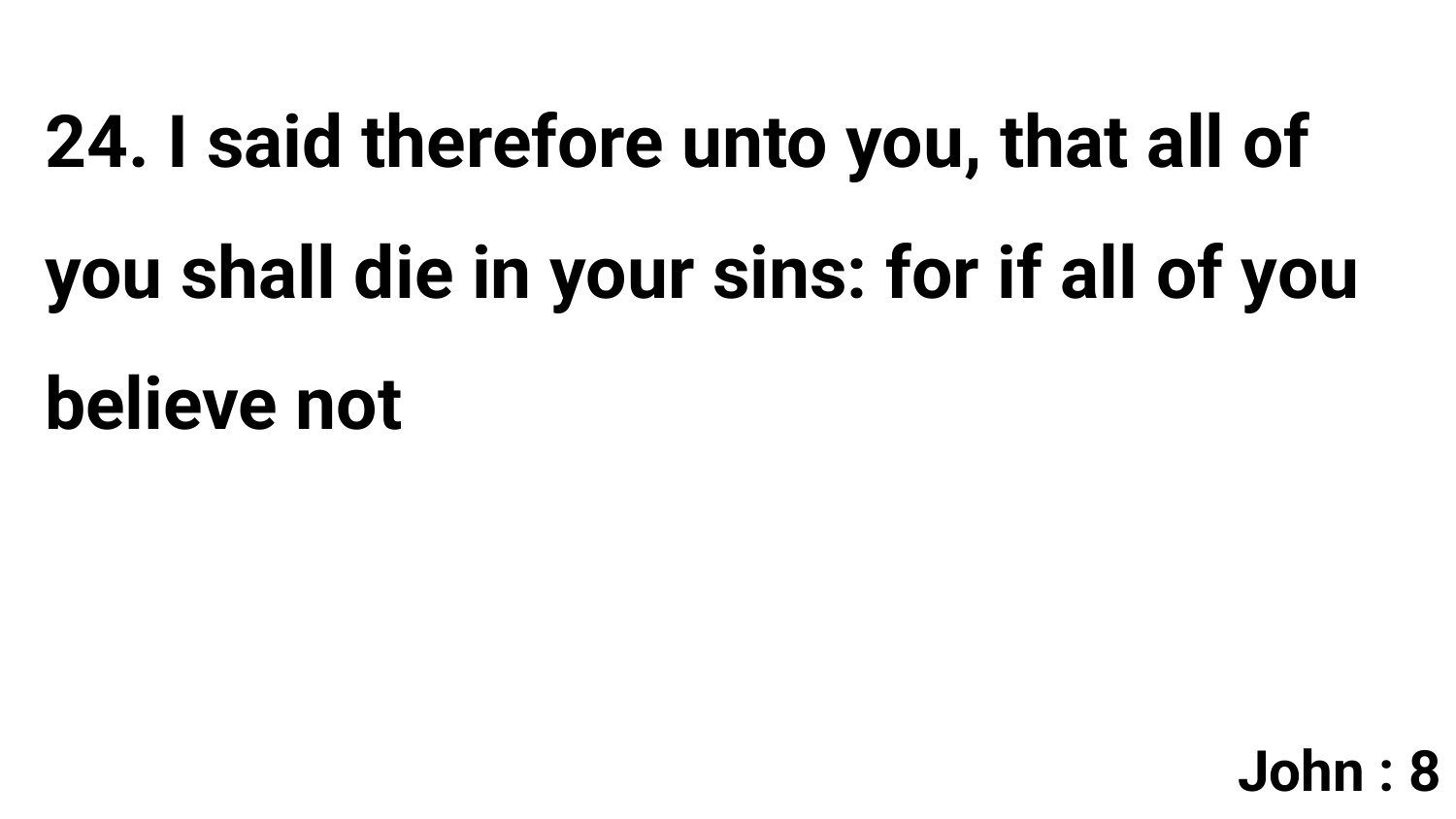

24. I said therefore unto you, that all of you shall die in your sins: for if all of you believe not
John : 8